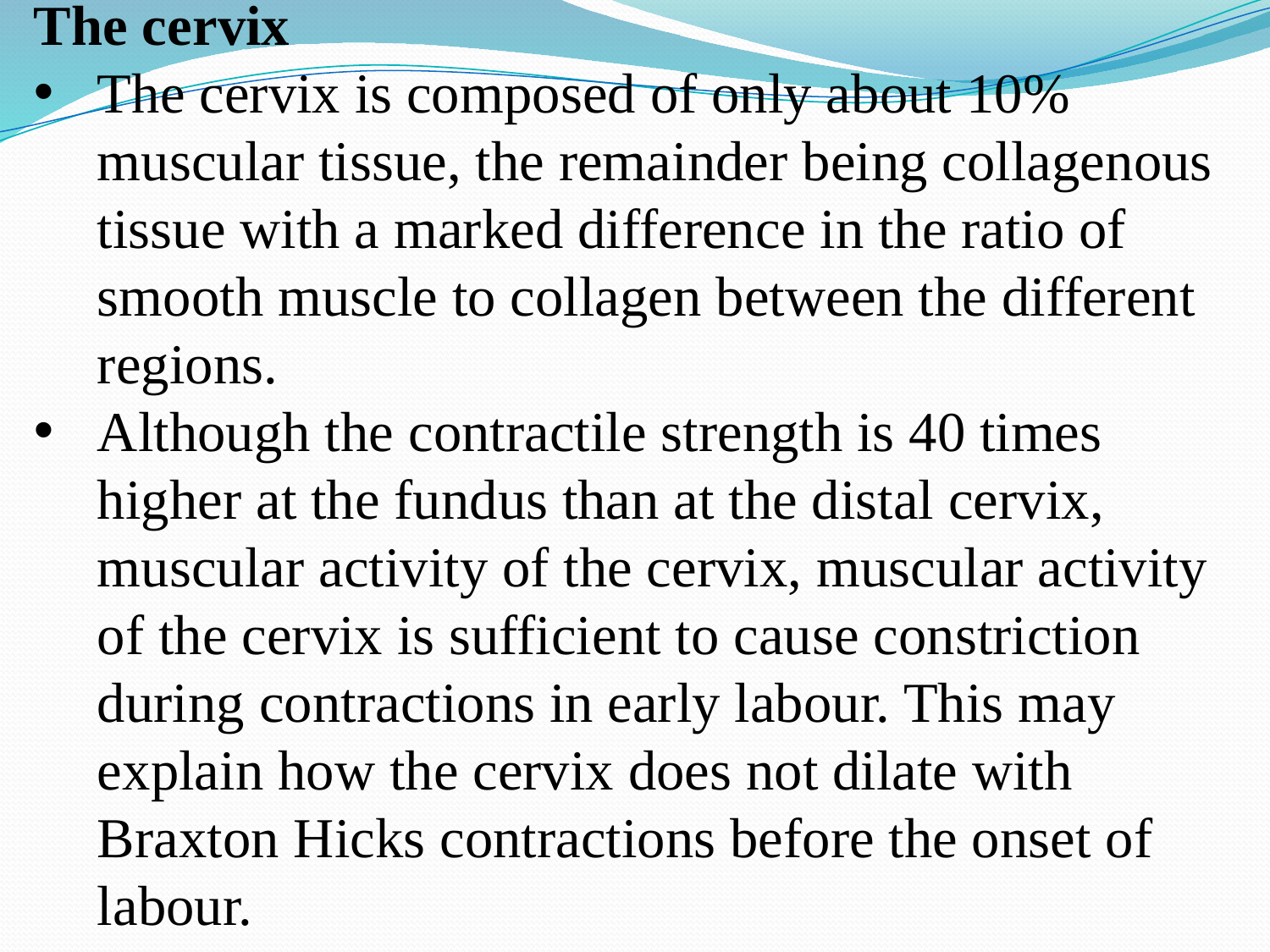

The cervix
The cervix is composed of only about 10% muscular tissue, the remainder being collagenous tissue with a marked difference in the ratio of smooth muscle to collagen between the different regions.
Although the contractile strength is 40 times higher at the fundus than at the distal cervix, muscular activity of the cervix, muscular activity of the cervix is sufficient to cause constriction during contractions in early labour. This may explain how the cervix does not dilate with Braxton Hicks contractions before the onset of labour.